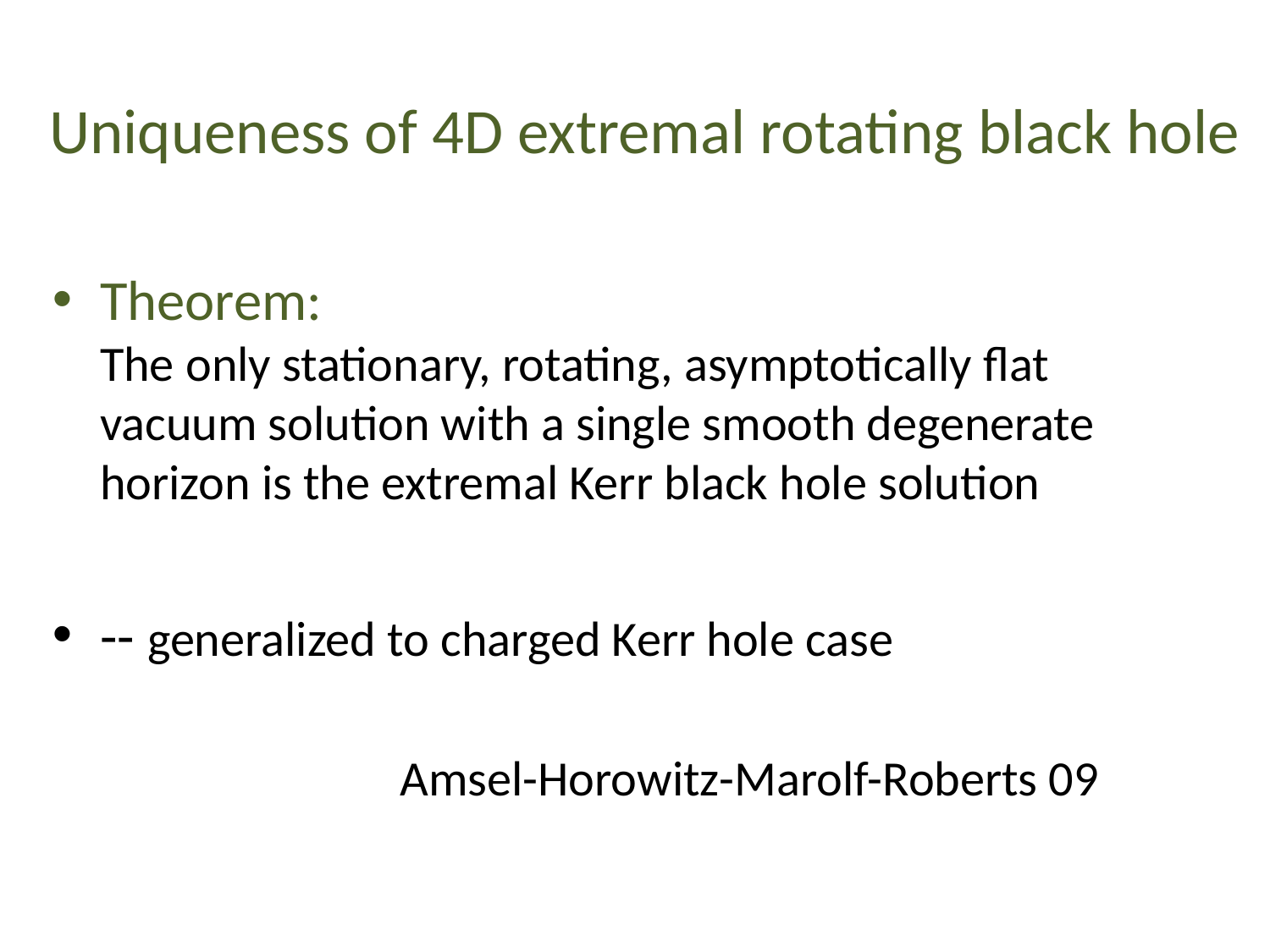

# Uniqueness of 4D extremal rotating black hole
Theorem:
The only stationary, rotating, asymptotically flat
vacuum solution with a single smooth degenerate horizon is the extremal Kerr black hole solution

-- generalized to charged Kerr hole case

                               Amsel-Horowitz-Marolf-Roberts 09